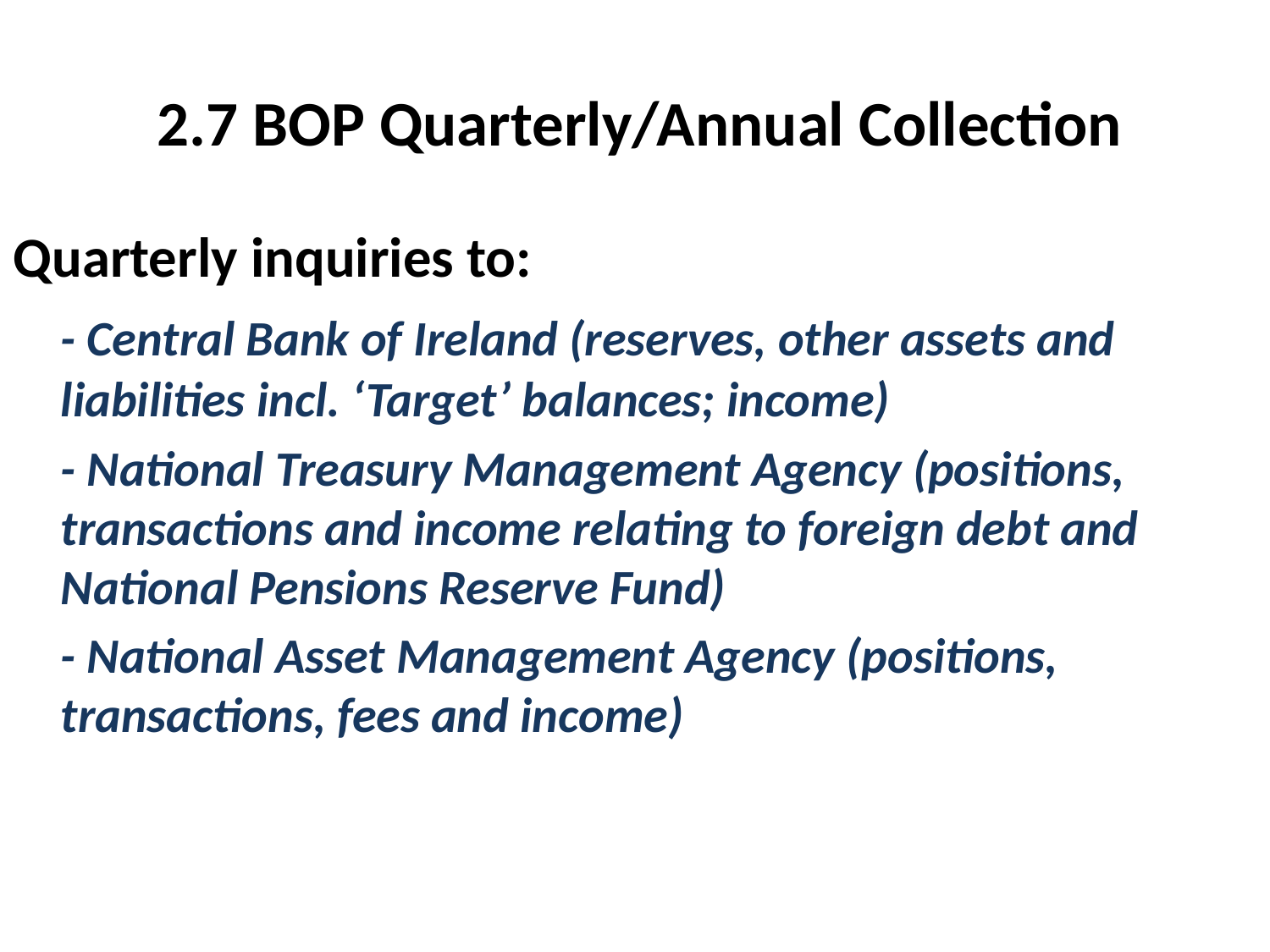

2.7 BOP Quarterly/Annual Collection

Quarterly inquiries to:
	- Central Bank of Ireland (reserves, other assets and liabilities incl. ‘Target’ balances; income)
	- National Treasury Management Agency (positions, transactions and income relating to foreign debt and National Pensions Reserve Fund)
	- National Asset Management Agency (positions, transactions, fees and income)